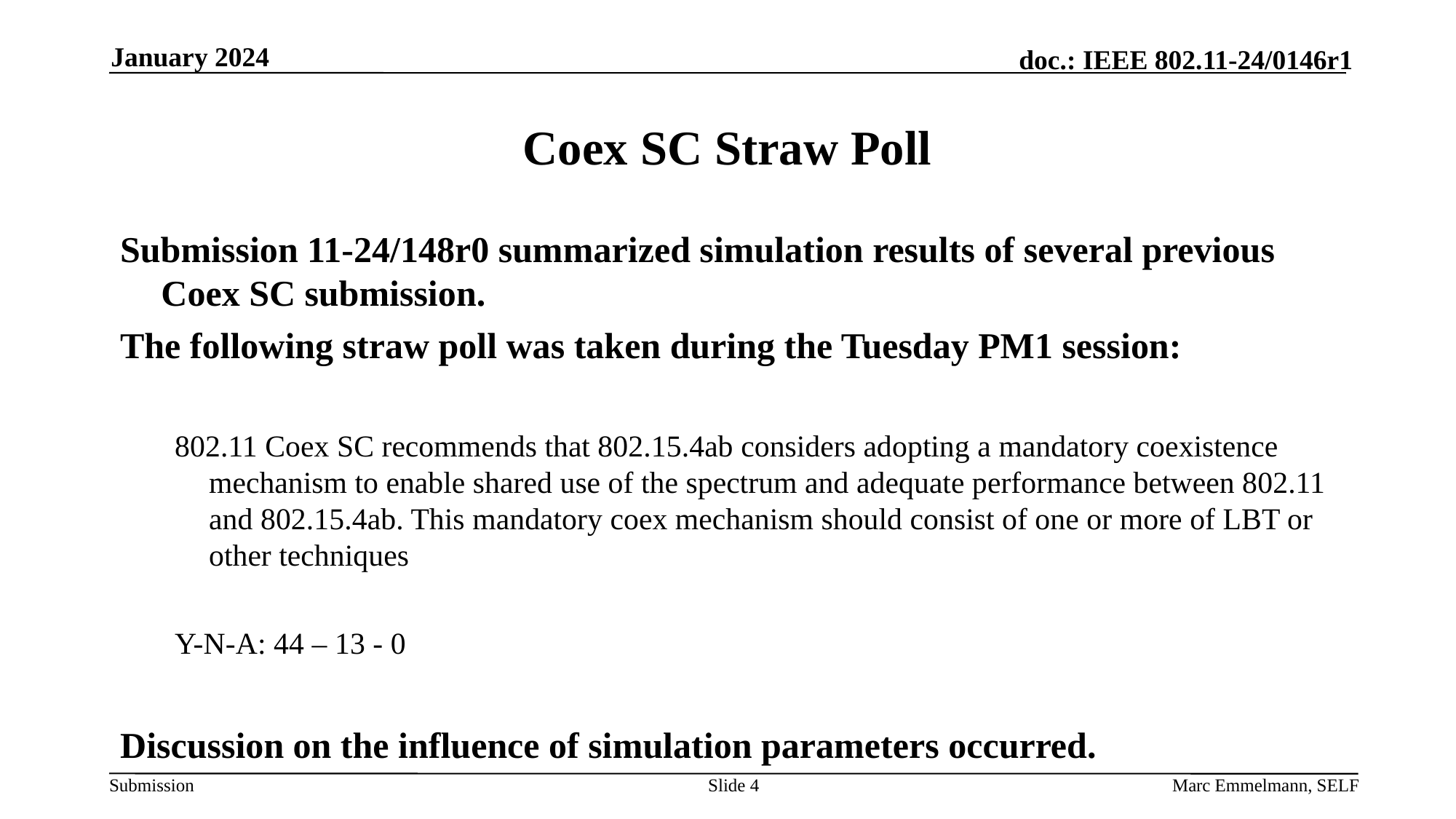

January 2024
# Coex SC Straw Poll
Submission 11-24/148r0 summarized simulation results of several previous Coex SC submission.
The following straw poll was taken during the Tuesday PM1 session:

802.11 Coex SC recommends that 802.15.4ab considers adopting a mandatory coexistence mechanism to enable shared use of the spectrum and adequate performance between 802.11 and 802.15.4ab. This mandatory coex mechanism should consist of one or more of LBT or other techniques

Y-N-A: 44 – 13 - 0

Discussion on the influence of simulation parameters occurred.
Slide 4
Marc Emmelmann, SELF